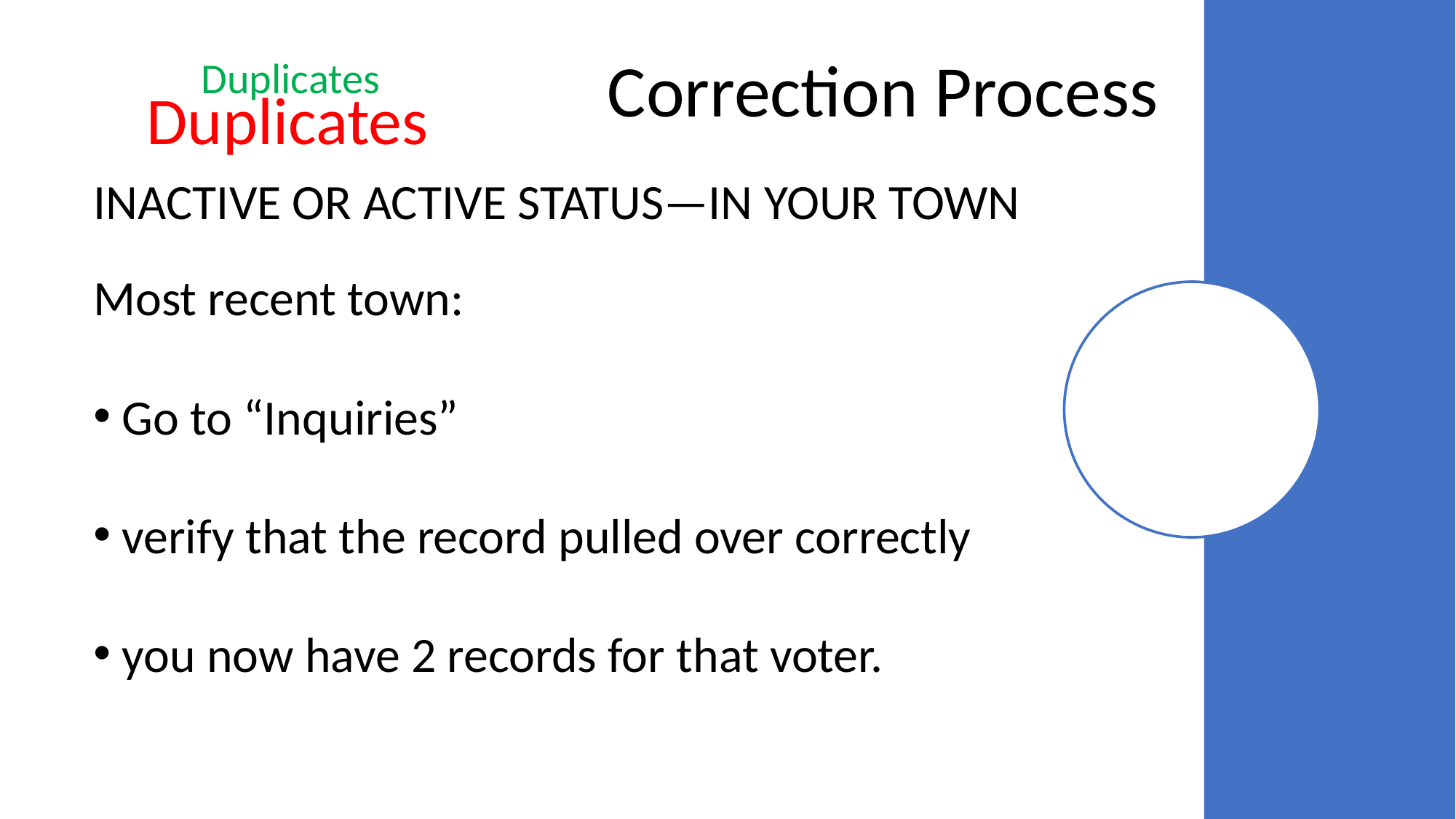

Correction Process

Duplicates
# Duplicates
INACTIVE OR ACTIVE STATUS—IN YOUR TOWN

Most recent town:

Go to “Inquiries”

verify that the record pulled over correctly

you now have 2 records for that voter.